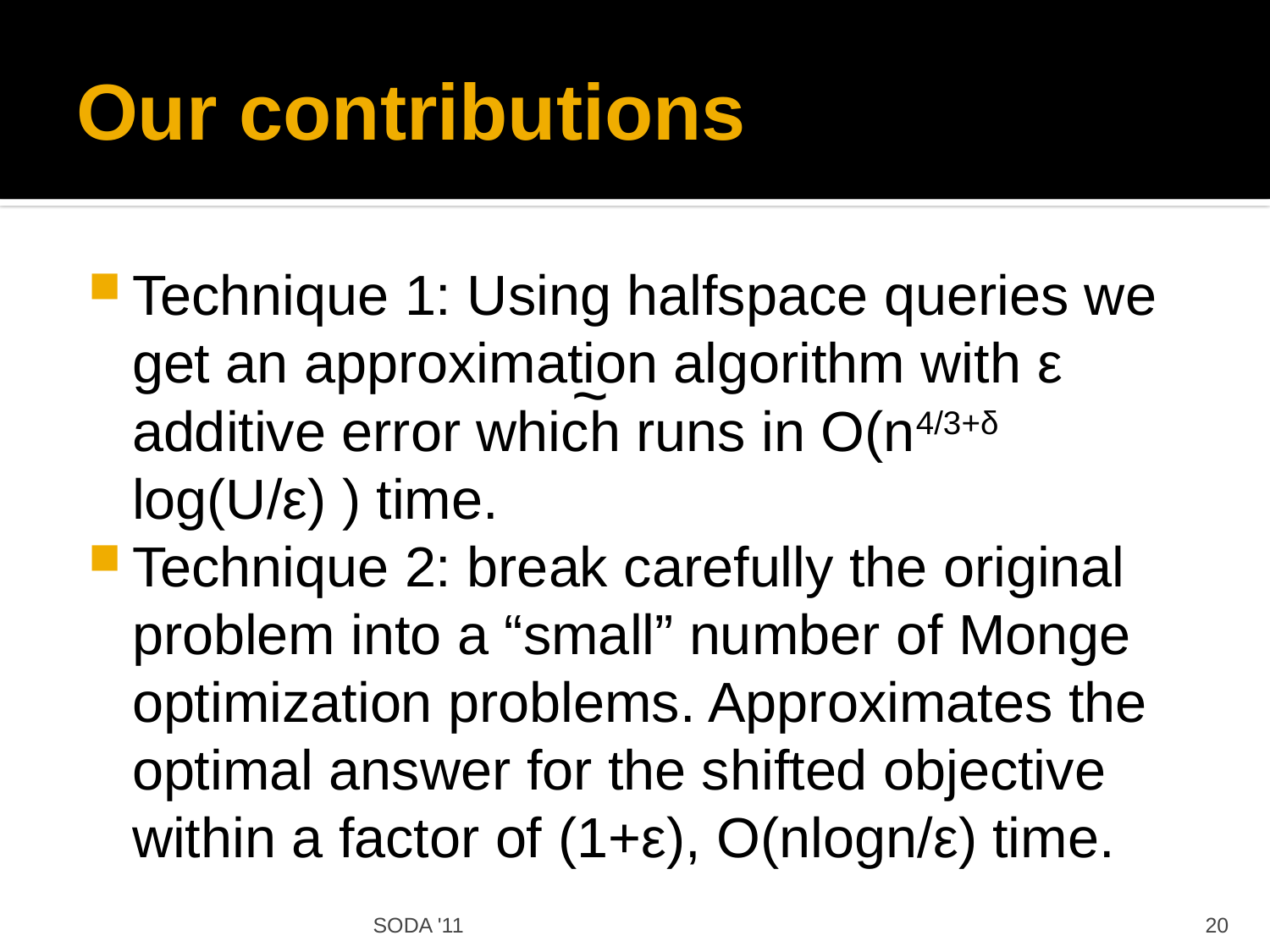

# Our contributions
Technique 1: Using halfspace queries we get an approximation algorithm with ε additive error which runs in O(n4/3+δ log(U/ε) ) time.
Technique 2: break carefully the original problem into a “small” number of Monge optimization problems. Approximates the optimal answer for the shifted objective within a factor of (1+ε), O(nlogn/ε) time.
~
SODA '11
20